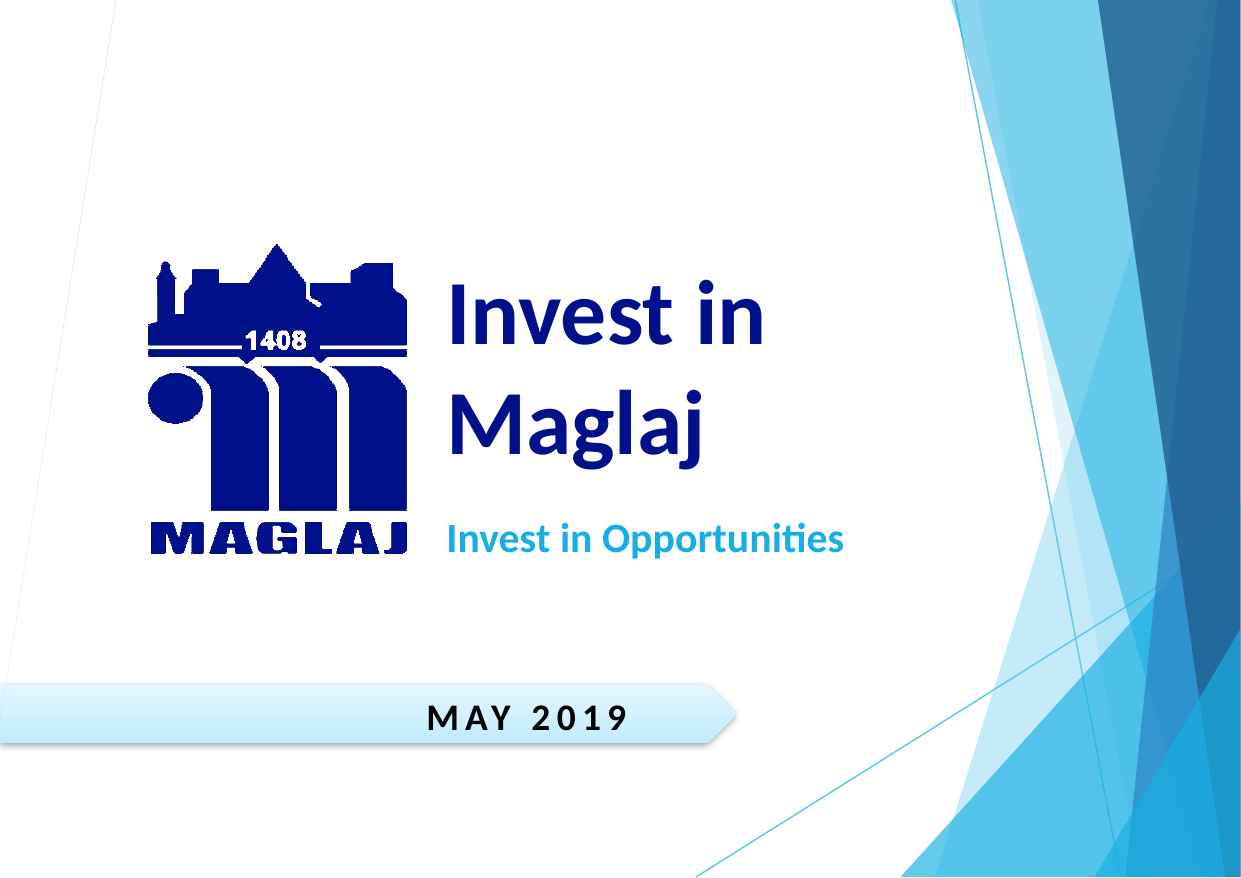

# Invest in  Maglaj

Invest in Opportunities

MAY 2019